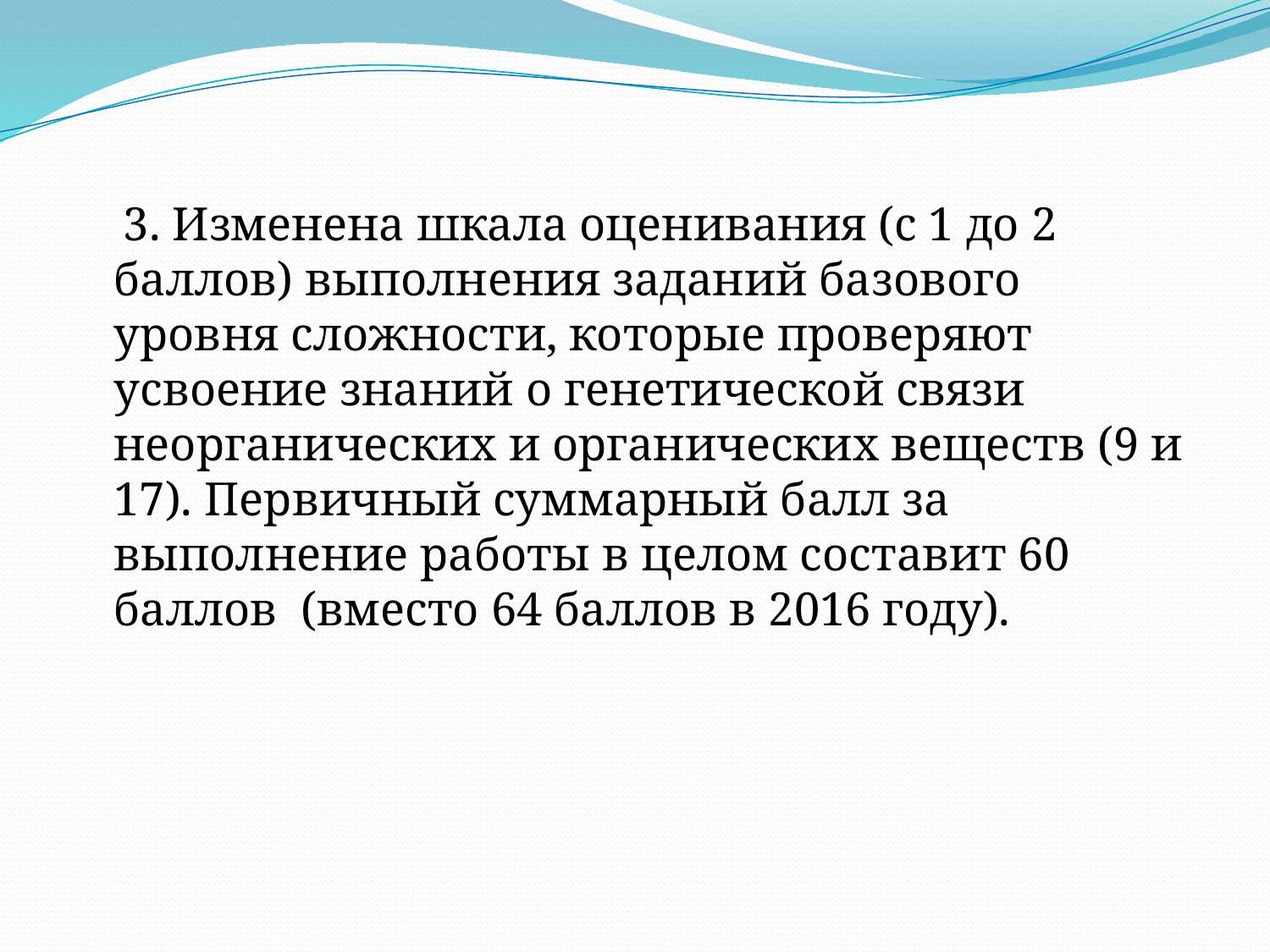

3. Изменена шкала оценивания (с 1 до 2 баллов) выполнения заданий базового уровня сложности, которые проверяют усвоение знаний о генетической связи неорганических и органических веществ (9 и 17). Первичный суммарный балл за выполнение работы в целом составит 60 баллов  (вместо 64 баллов в 2016 году).